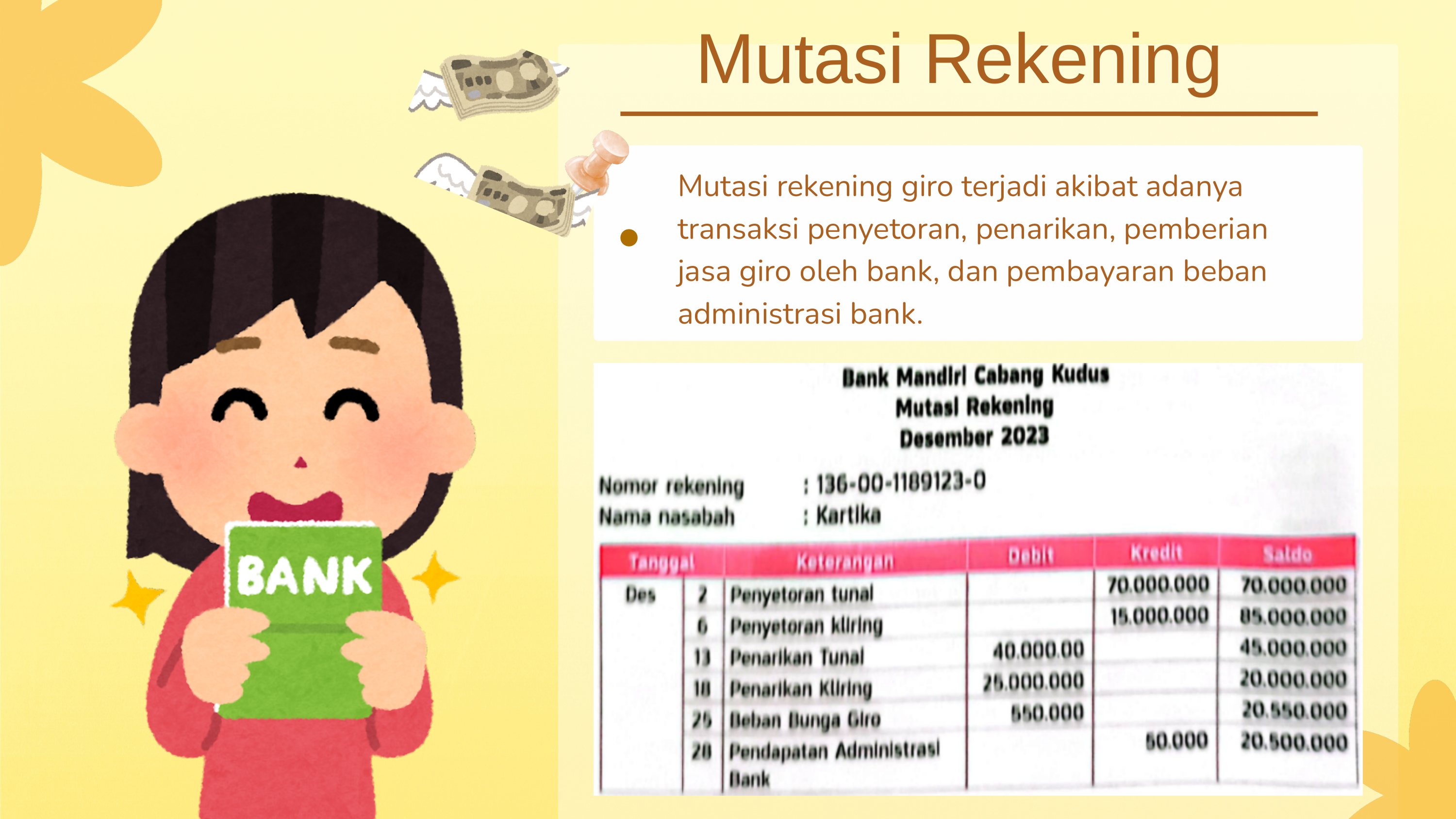

Mutasi Rekening

Mutasi rekening giro terjadi akibat adanya transaksi penyetoran, penarikan, pemberian jasa giro oleh bank, dan pembayaran beban administrasi bank.